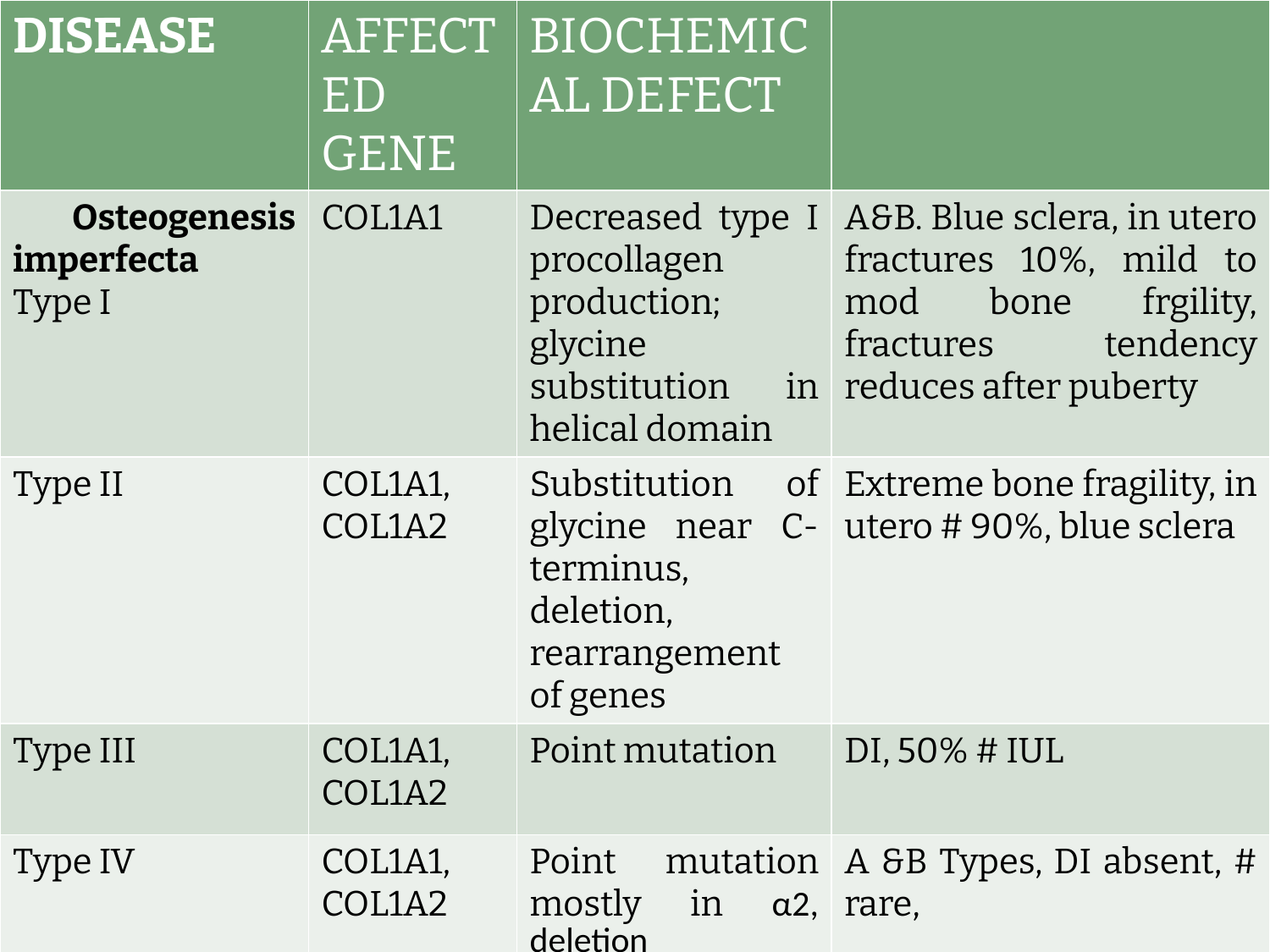

| DISEASE | AFFECTED GENE | BIOCHEMICAL DEFECT |  |
| --- | --- | --- | --- |
| Osteogenesis imperfecta Type I | COL1A1 | Decreased type I procollagen production; glycine substitution in helical domain | A&B. Blue sclera, in utero fractures 10%, mild to mod bone frgility, fractures tendency reduces after puberty |
| Type II | COL1A1, COL1A2 | Substitution of glycine near C- terminus, deletion, rearrangement of genes | Extreme bone fragility, in utero # 90%, blue sclera |
| Type III | COL1A1, COL1A2 | Point mutation | DI, 50% # IUL |
| Type IV | COL1A1, COL1A2 | Point mutation mostly in α2, deletion | A &B Types, DI absent, # rare, |
#